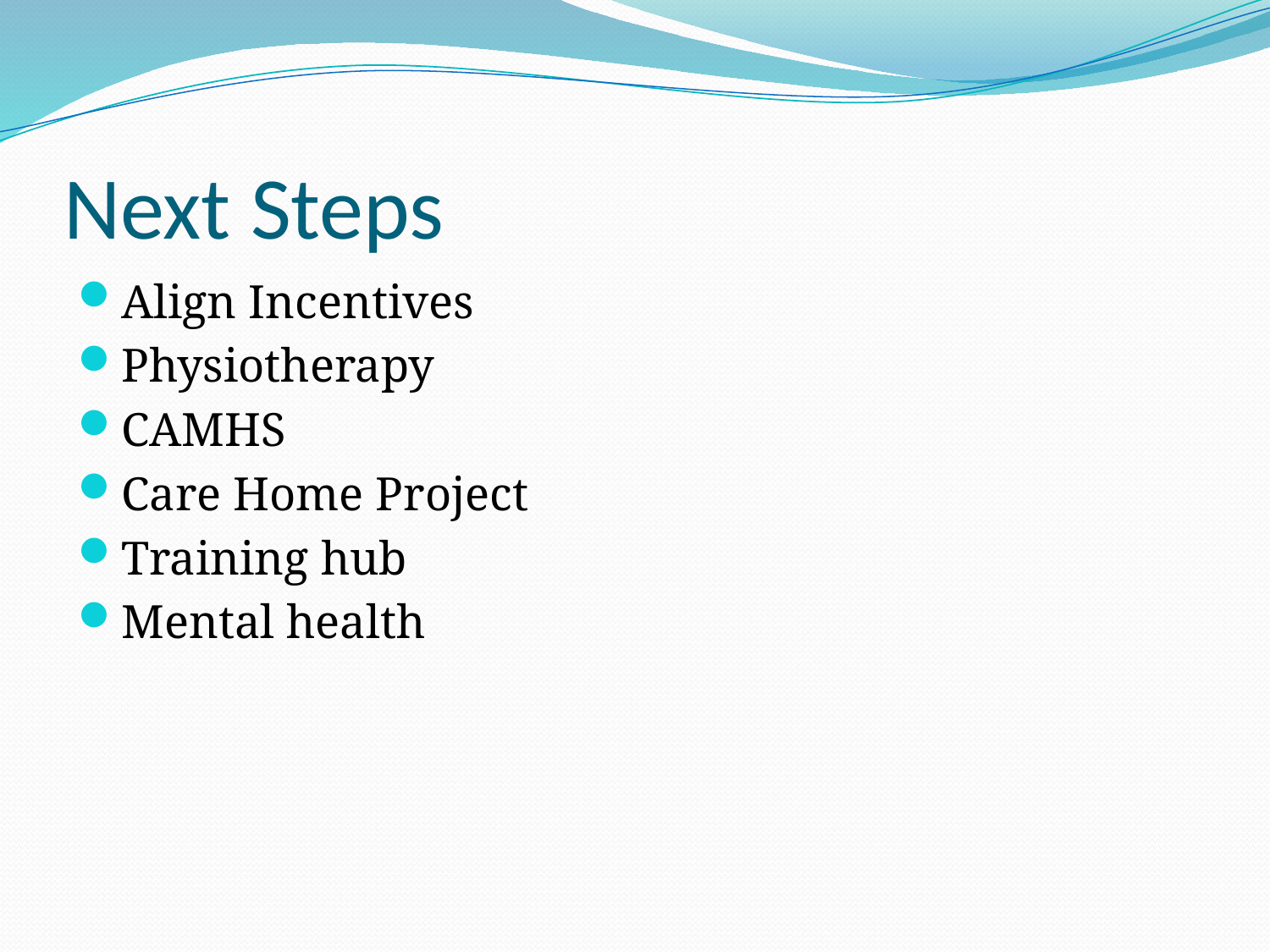

# Next Steps
Align Incentives
Physiotherapy
CAMHS
Care Home Project
Training hub
Mental health